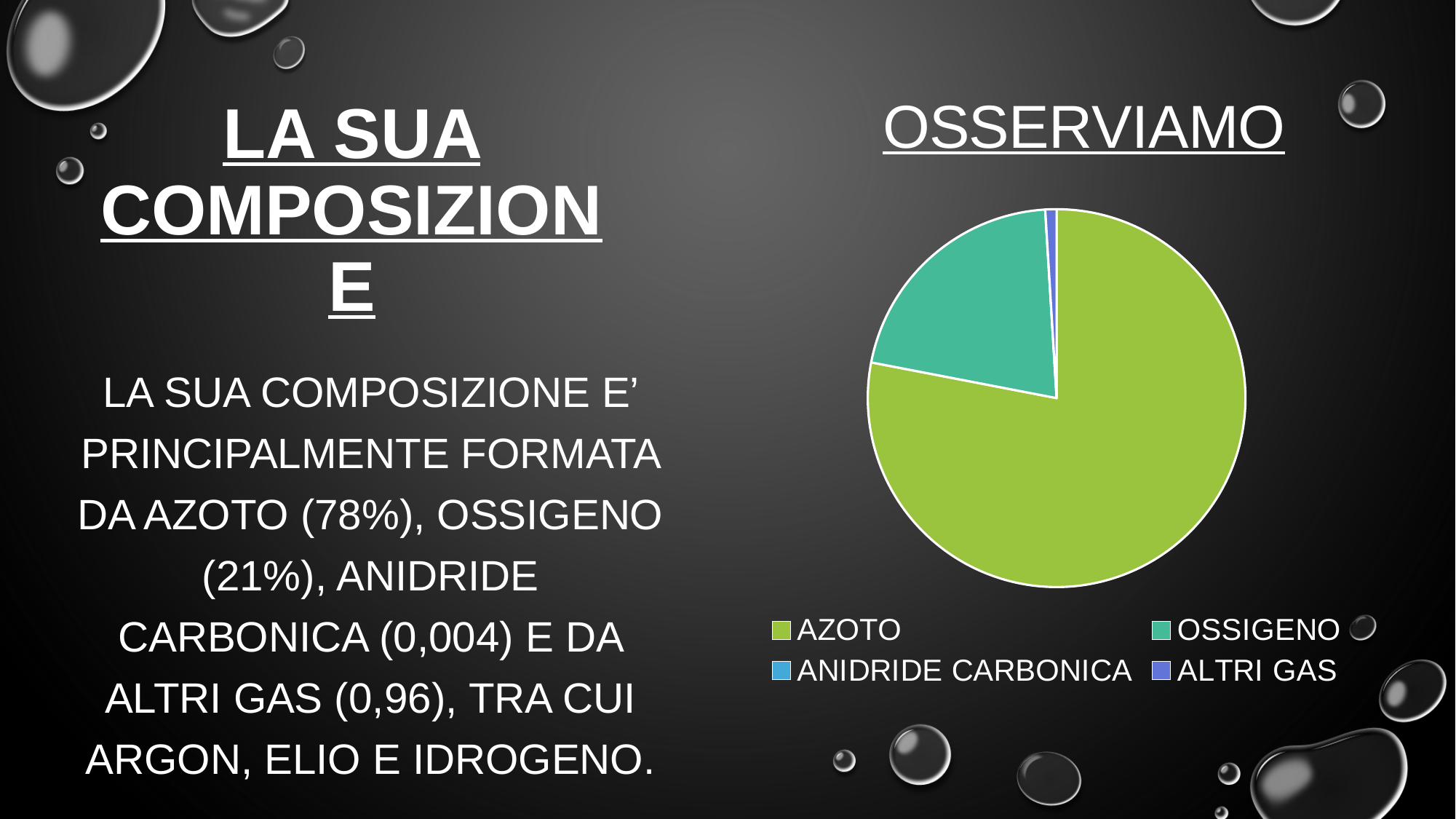

### Chart: OSSERVIAMO

| Category | OSSERVIAMO |
|---|---|
| AZOTO | 78.0 |
| OSSIGENO | 21.0 |
| ANIDRIDE CARBONICA | 0.004 |
| ALTRI GAS | 0.96 |
# La sua composizione
La sua composizione e’ principalmente formata da azoto (78%), ossigeno (21%), anidride carbonica (0,004) e da altri gas (0,96), tra cui argon, elio e idrogeno.